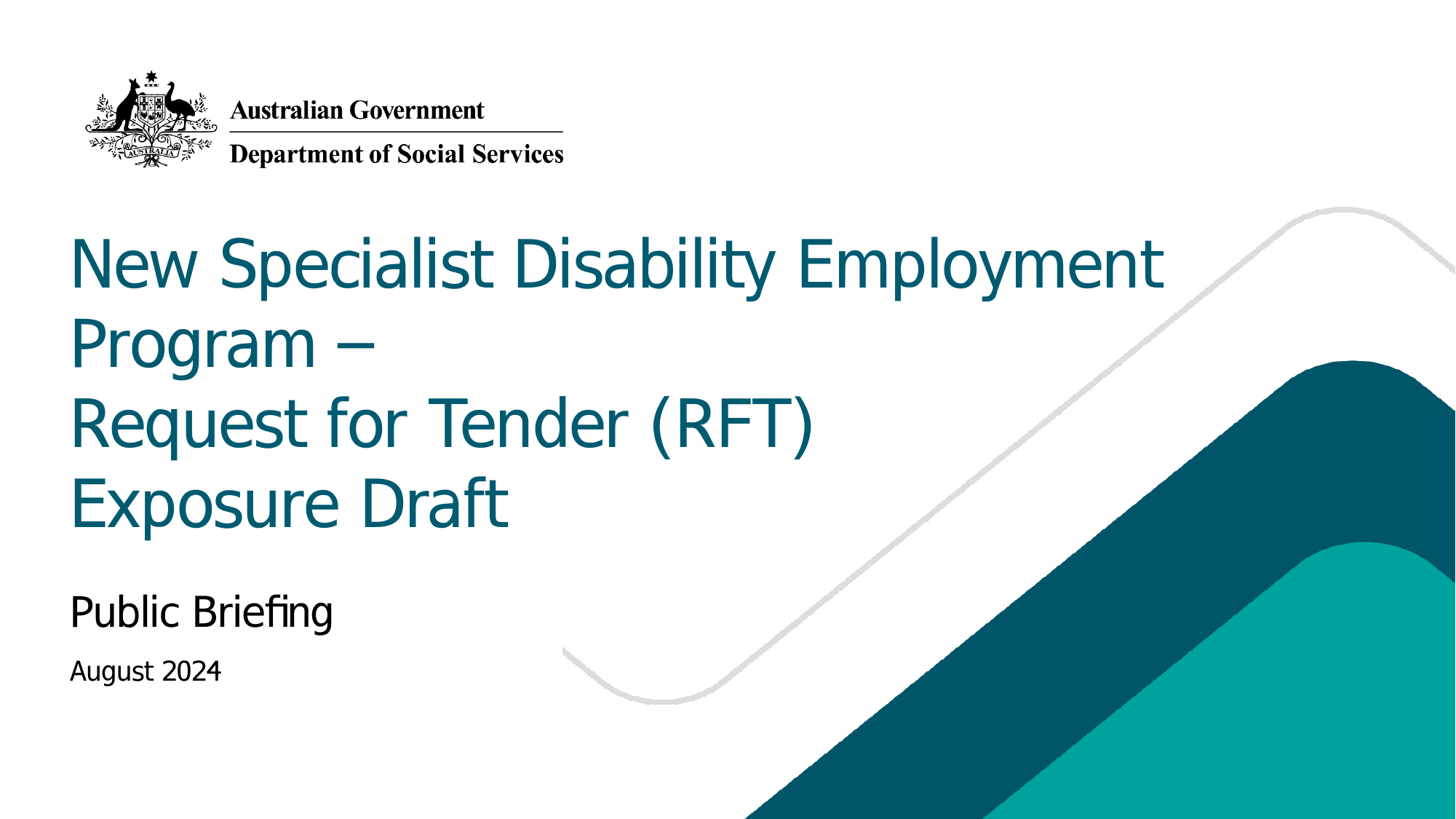

# New Specialist Disability Employment Program – Request for Tender (RFT)     Exposure Draft
Public Briefing
August 2024